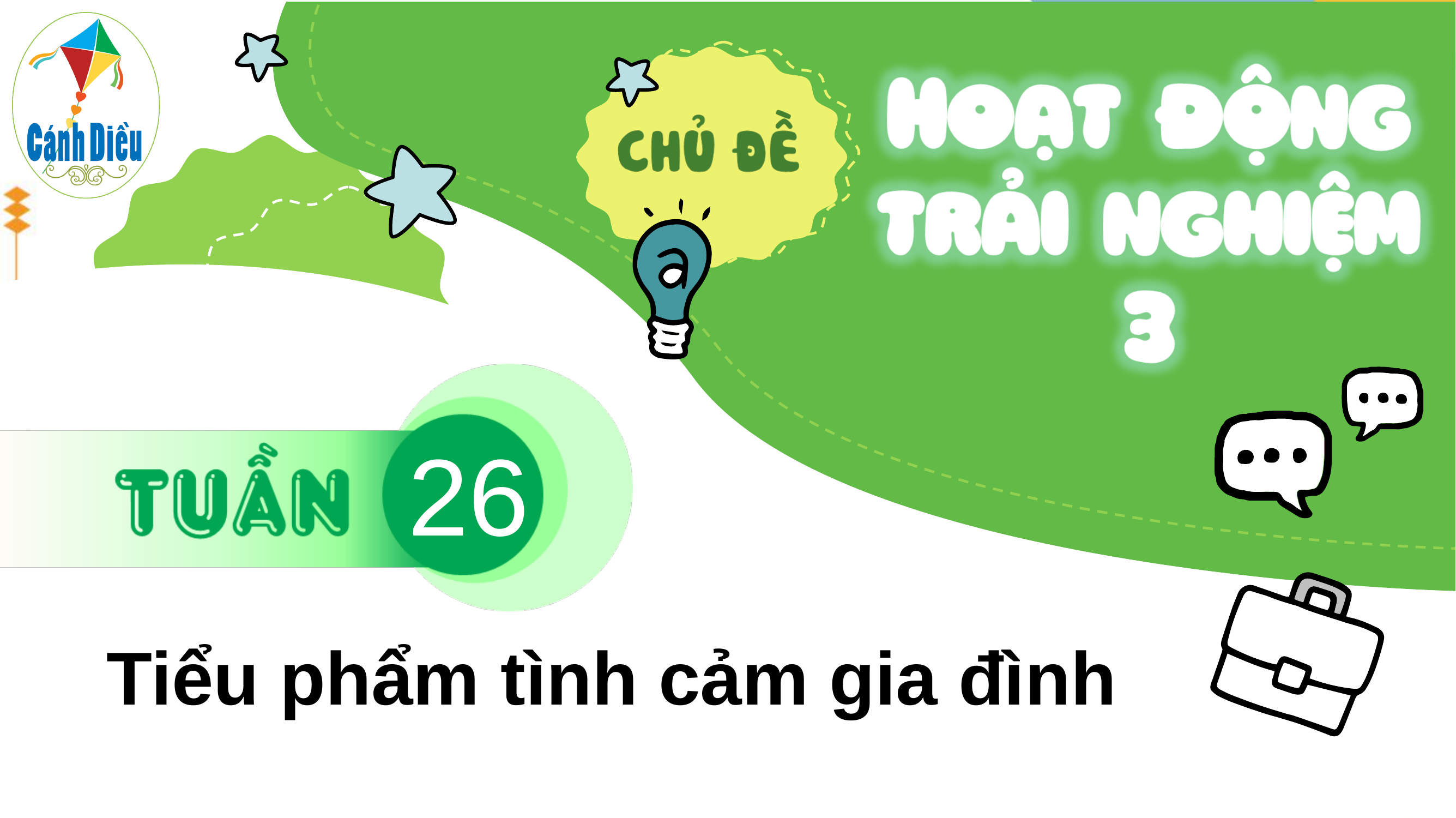

26
Tiểu phẩm tình cảm gia đình